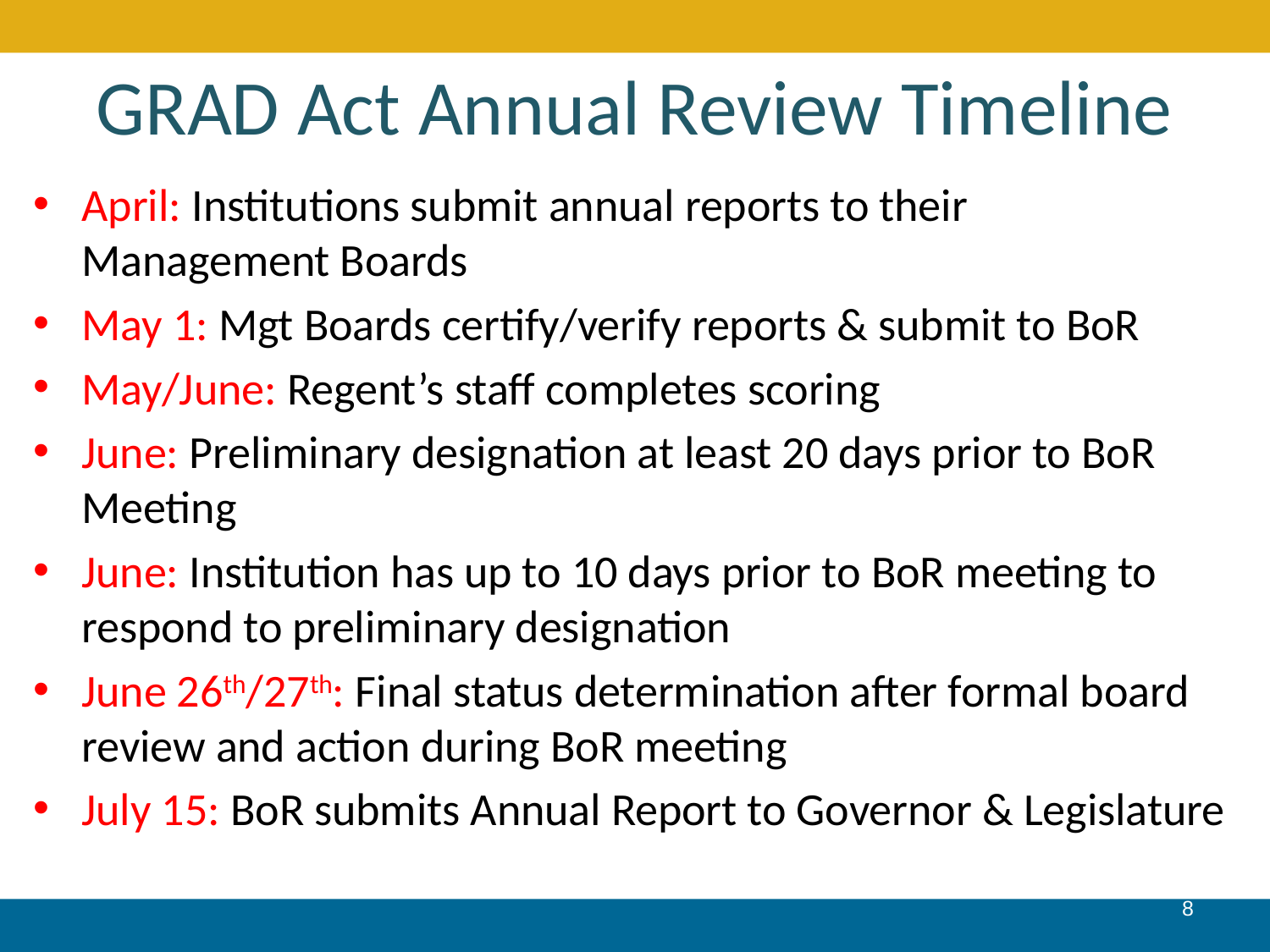

# GRAD Act Annual Review Timeline
April: Institutions submit annual reports to their Management Boards
May 1: Mgt Boards certify/verify reports & submit to BoR
May/June: Regent’s staff completes scoring
June: Preliminary designation at least 20 days prior to BoR Meeting
June: Institution has up to 10 days prior to BoR meeting to respond to preliminary designation
June 26th/27th: Final status determination after formal board review and action during BoR meeting
July 15: BoR submits Annual Report to Governor & Legislature

8